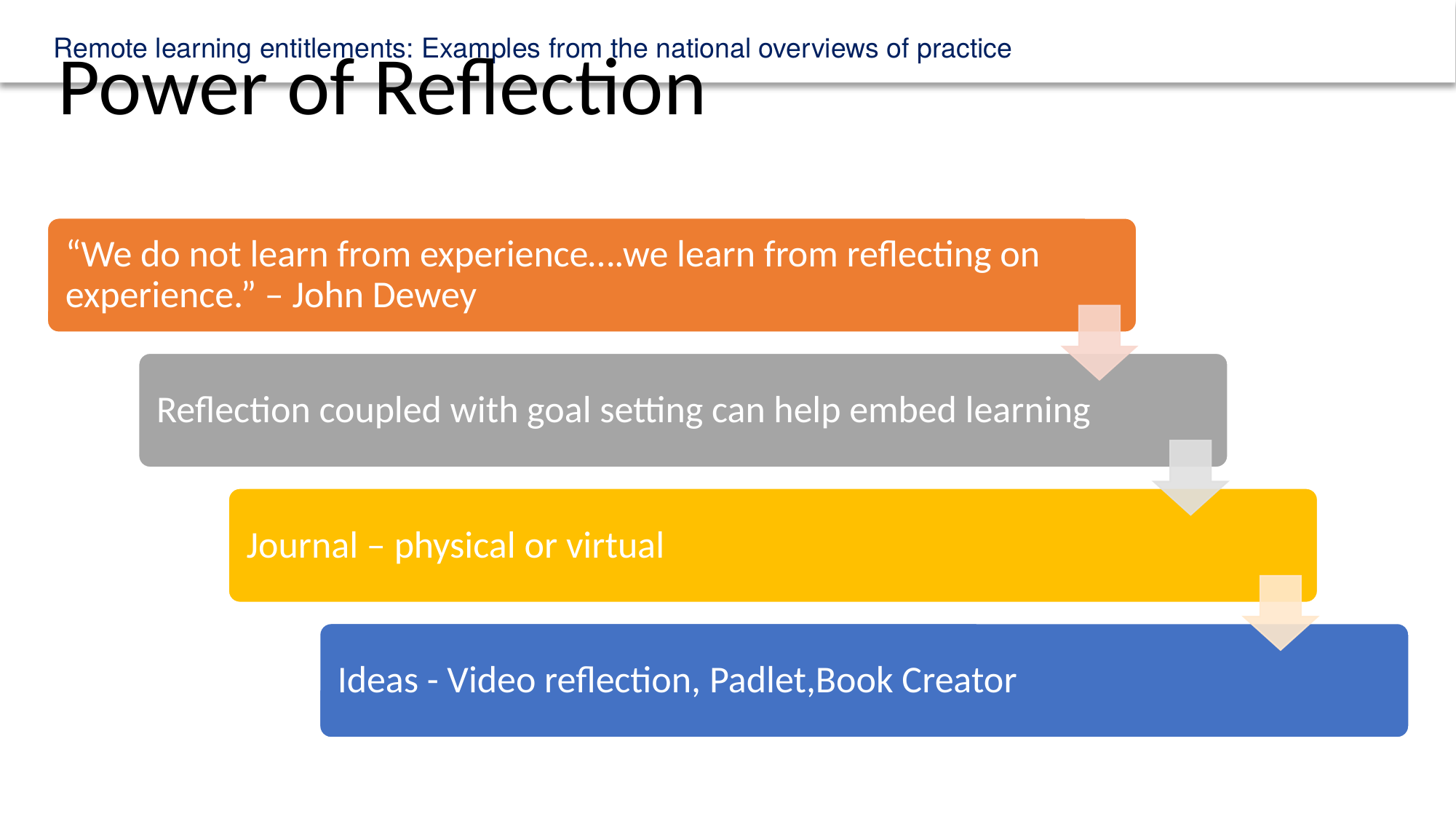

# Power of Reflection
“We do not learn from experience….we learn from reflecting on experience.” – John Dewey
Reflection coupled with goal setting can help embed learning
Journal – physical or virtual
Ideas - Video reflection, Padlet,Book Creator